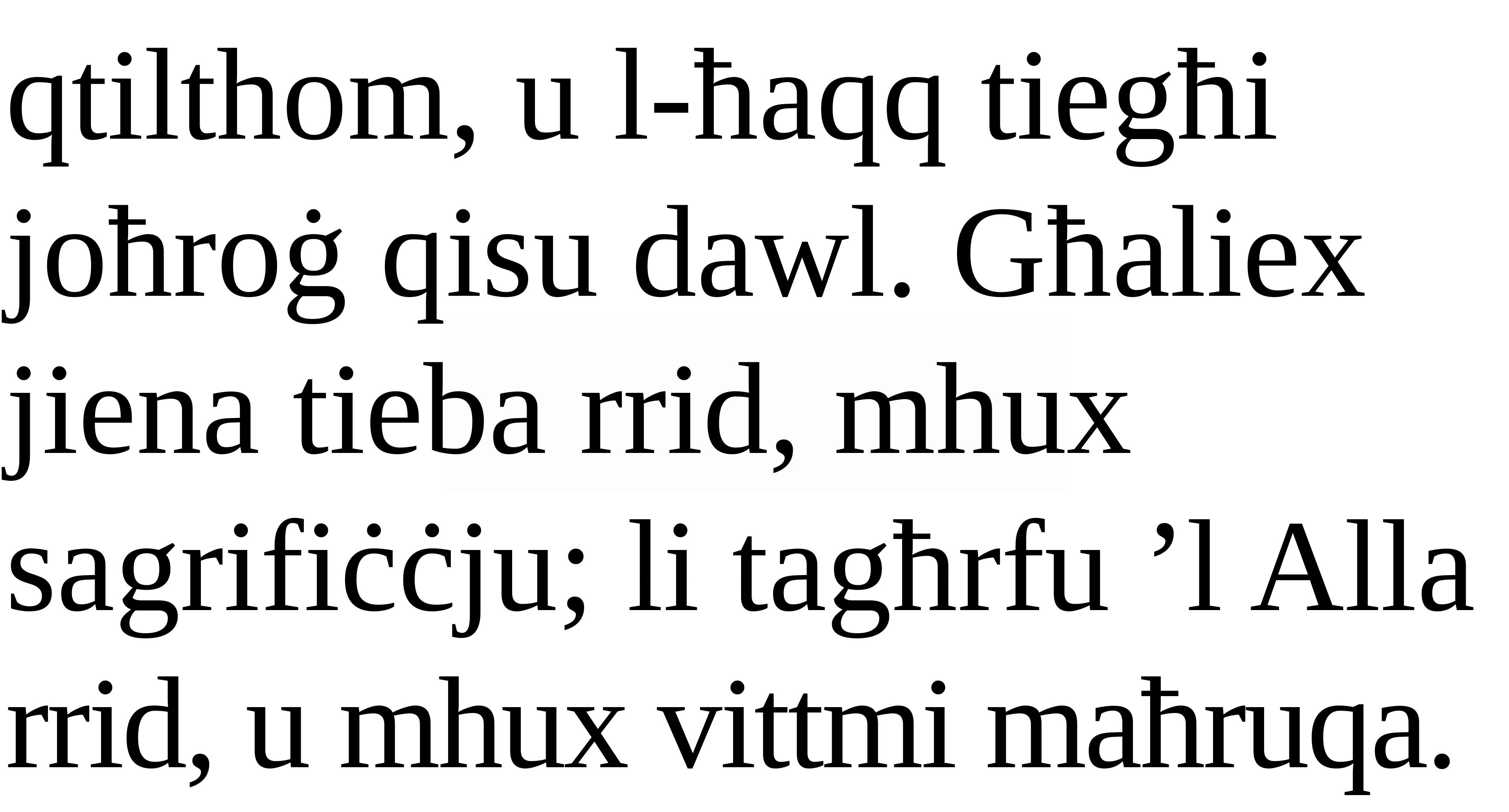

qtilthom, u l-ħaqq tiegħi joħroġ qisu dawl. Għaliex jiena tieba rrid, mhux sagrifiċċju; li tagħrfu ’l Alla rrid, u mhux vittmi maħruqa.